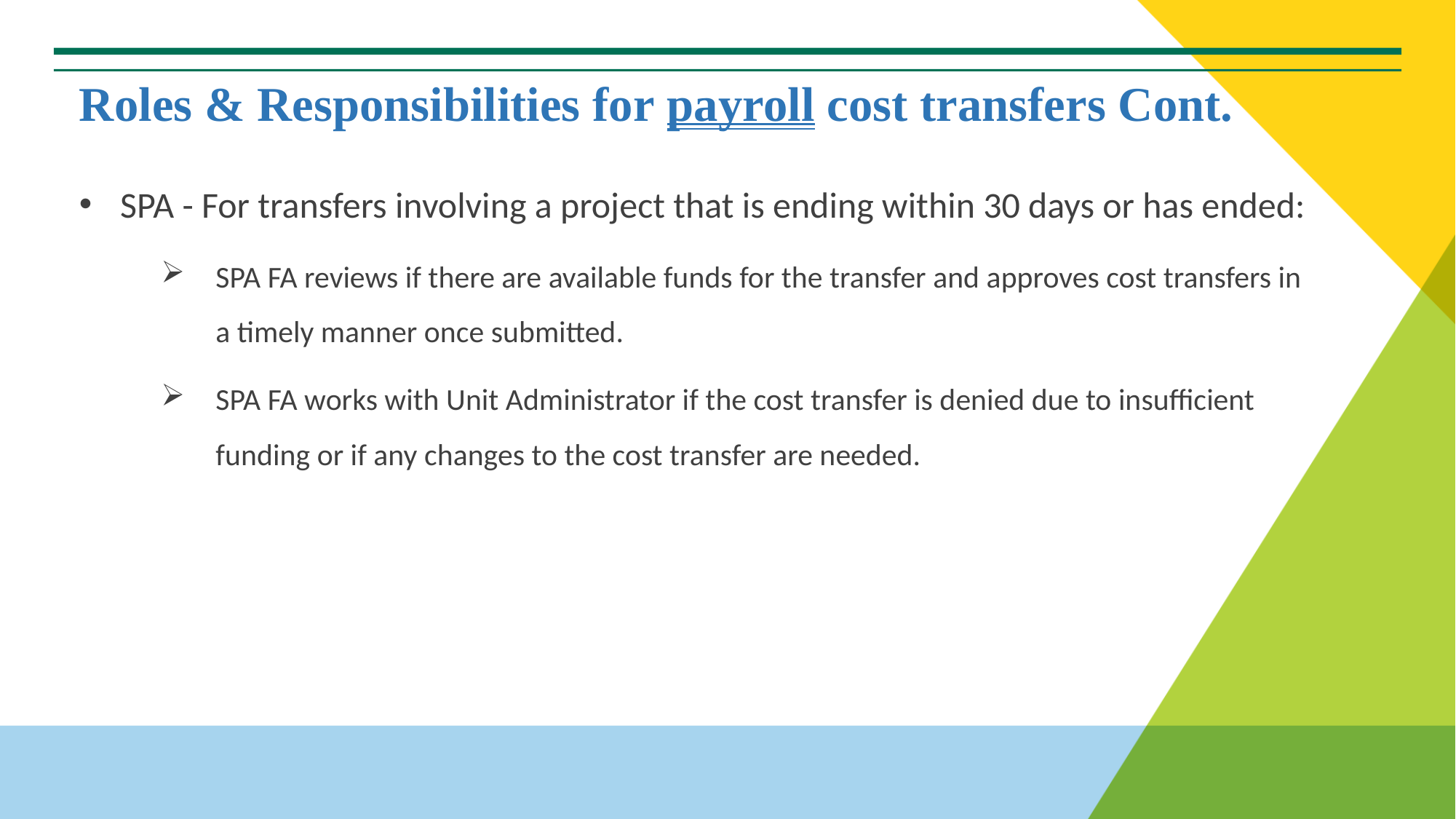

# Roles & Responsibilities for payroll cost transfers Cont.
SPA - For transfers involving a project that is ending within 30 days or has ended:
SPA FA reviews if there are available funds for the transfer and approves cost transfers in a timely manner once submitted.
SPA FA works with Unit Administrator if the cost transfer is denied due to insufficient funding or if any changes to the cost transfer are needed.